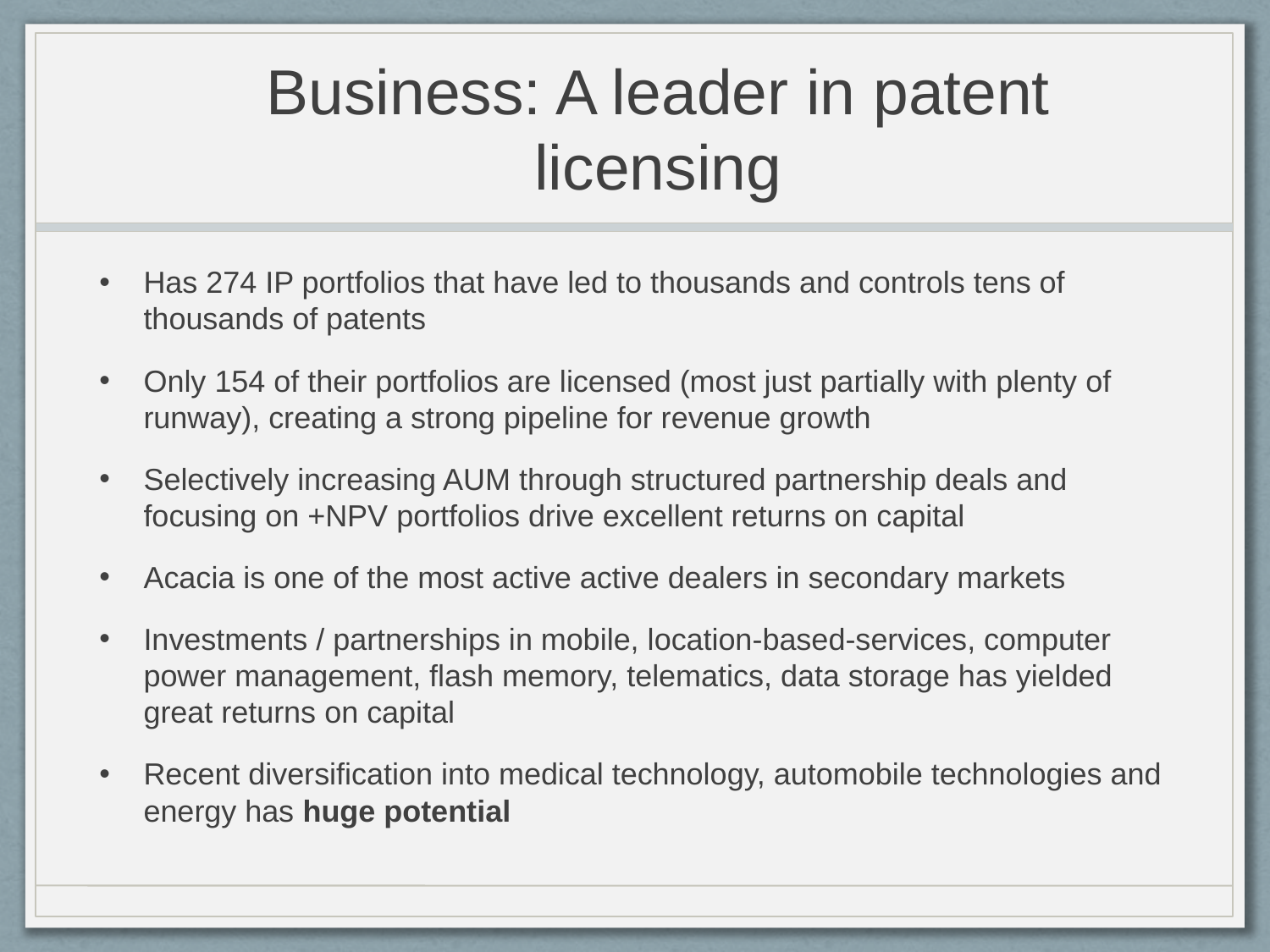

# Business: A leader in patent licensing
Has 274 IP portfolios that have led to thousands and controls tens of thousands of patents
Only 154 of their portfolios are licensed (most just partially with plenty of runway), creating a strong pipeline for revenue growth
Selectively increasing AUM through structured partnership deals and focusing on +NPV portfolios drive excellent returns on capital
Acacia is one of the most active active dealers in secondary markets
Investments / partnerships in mobile, location-based-services, computer power management, flash memory, telematics, data storage has yielded great returns on capital
Recent diversification into medical technology, automobile technologies and energy has huge potential